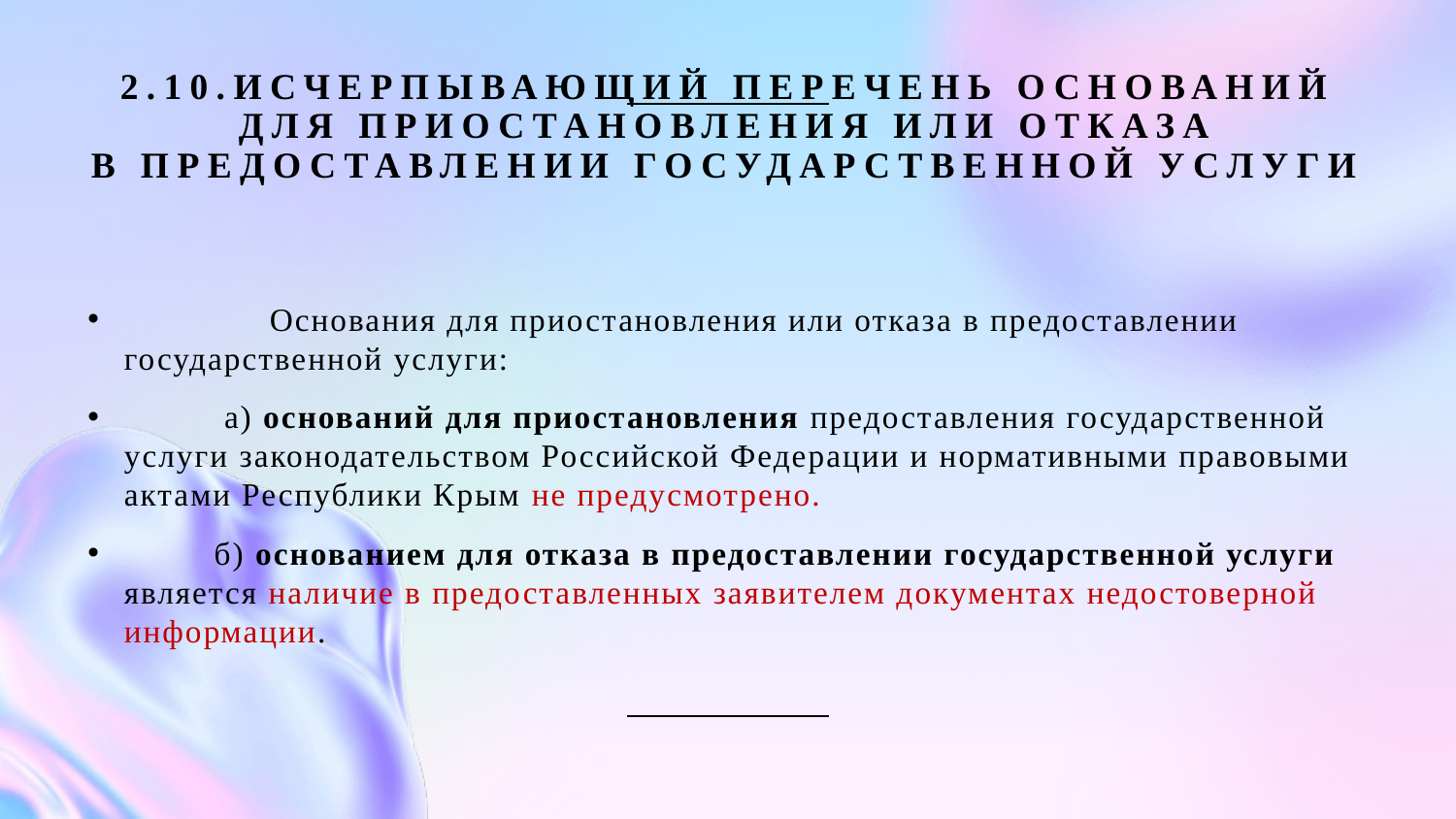

# 2.10.Исчерпывающий перечень оснований для приостановления или отказа в предоставлении государственной услуги
	Основания для приостановления или отказа в предоставлении государственной услуги:
          а) оснований для приостановления предоставления государственной услуги законодательством Российской Федерации и нормативными правовыми актами Республики Крым не предусмотрено.
         б) основанием для отказа в предоставлении государственной услуги является наличие в предоставленных заявителем документах недостоверной информации.